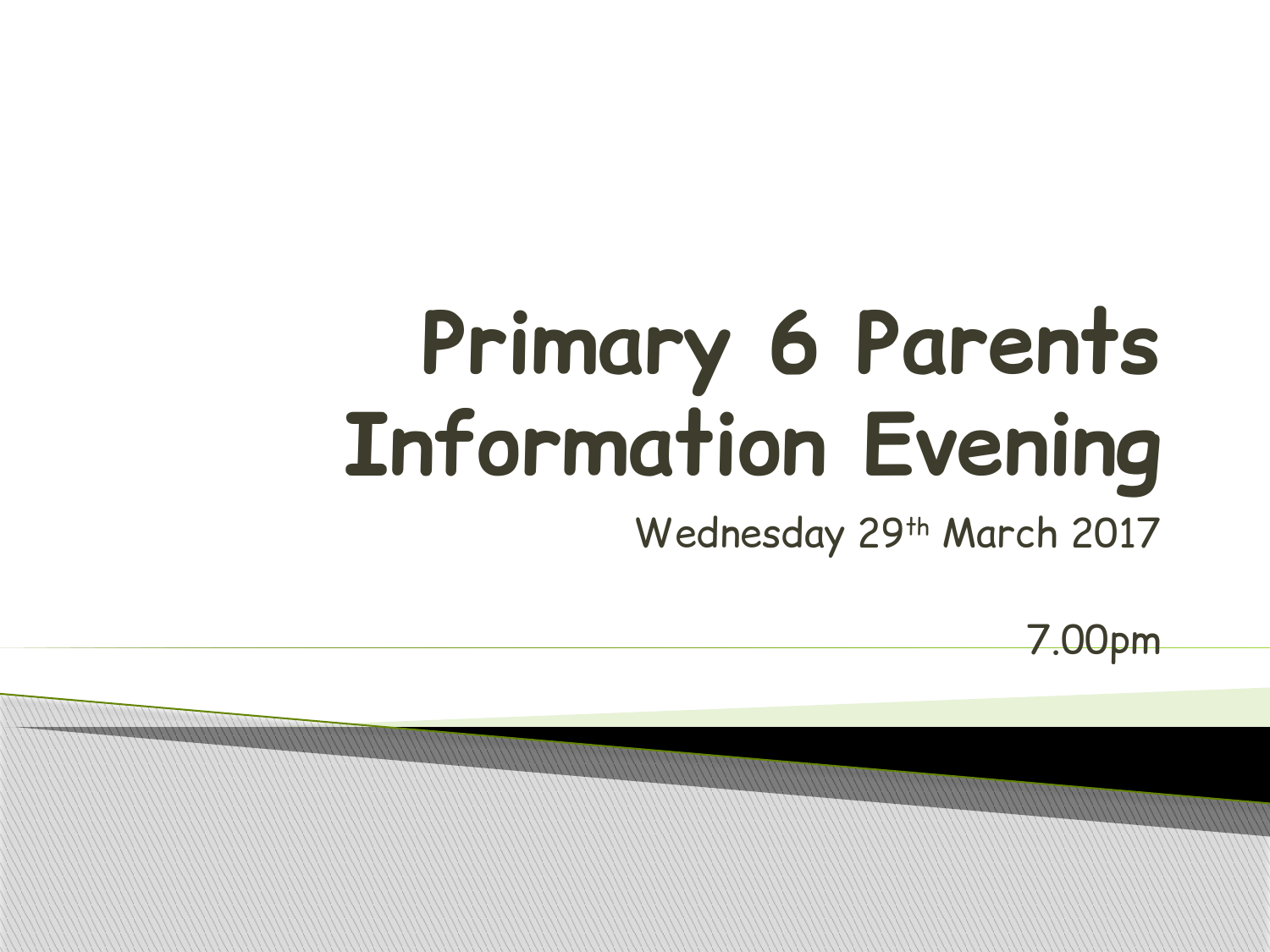

# Primary 6 Parents Information Evening
Wednesday 29th March 2017

7.00pm